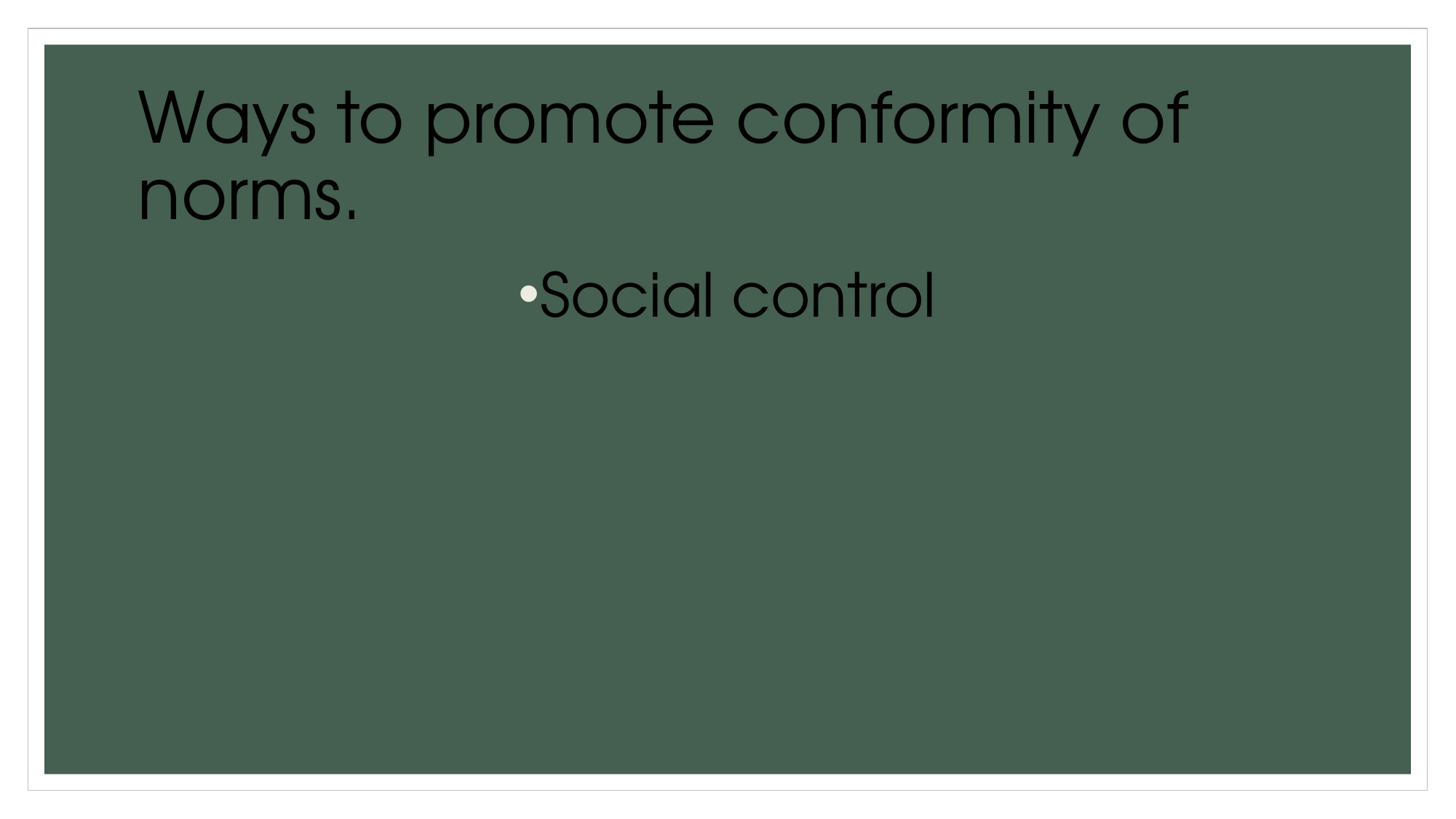

# Ways to promote conformity of norms.
Social control